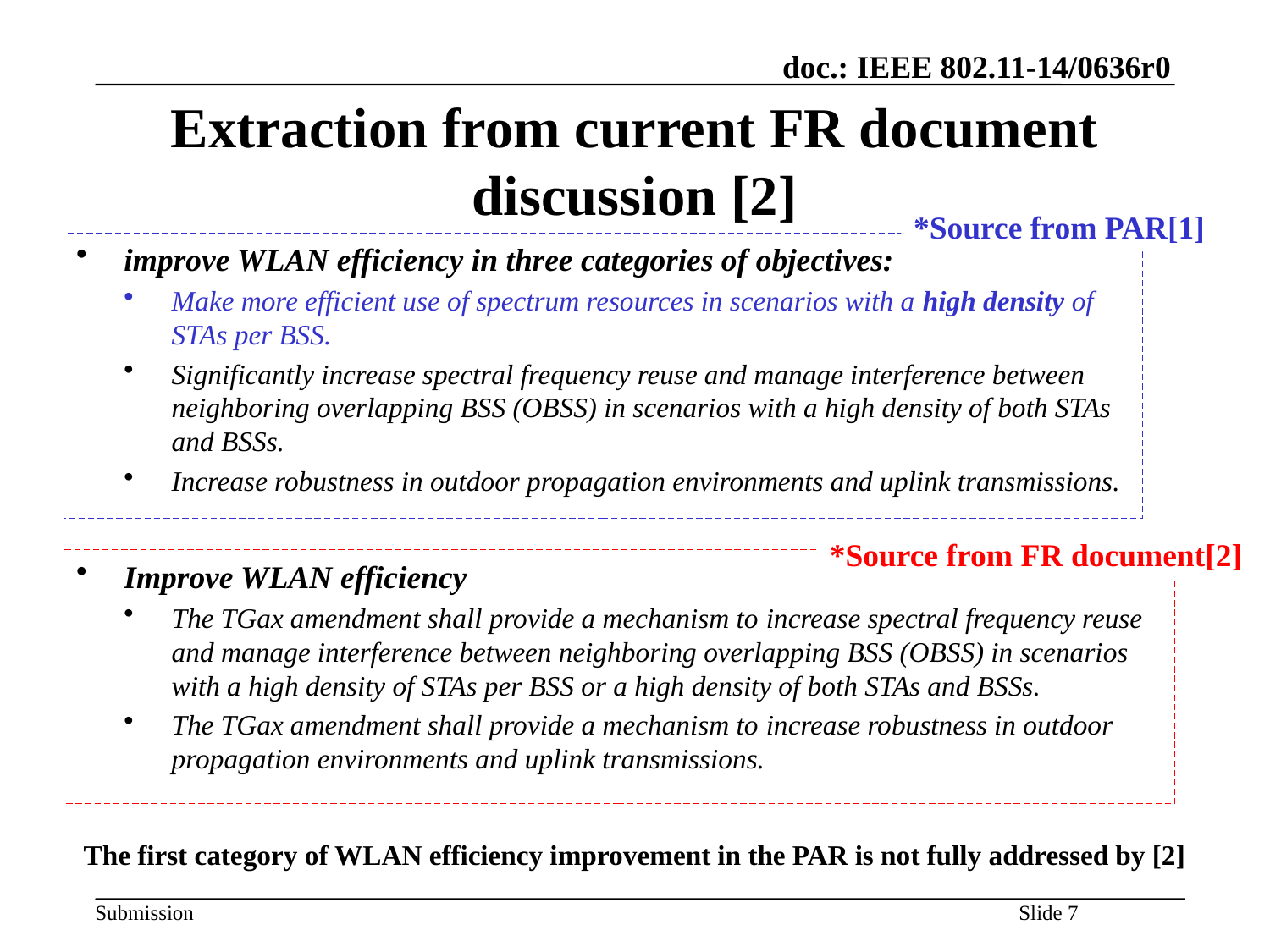

# Extraction from current FR document discussion [2]
*Source from PAR[1]
improve WLAN efficiency in three categories of objectives:
Make more efficient use of spectrum resources in scenarios with a high density of STAs per BSS.
Significantly increase spectral frequency reuse and manage interference between neighboring overlapping BSS (OBSS) in scenarios with a high density of both STAs and BSSs.
Increase robustness in outdoor propagation environments and uplink transmissions.

*Source from FR document[2]
Improve WLAN efficiency
The TGax amendment shall provide a mechanism to increase spectral frequency reuse and manage interference between neighboring overlapping BSS (OBSS) in scenarios with a high density of STAs per BSS or a high density of both STAs and BSSs.
The TGax amendment shall provide a mechanism to increase robustness in outdoor propagation environments and uplink transmissions.
The first category of WLAN efficiency improvement in the PAR is not fully addressed by [2]
Slide 7